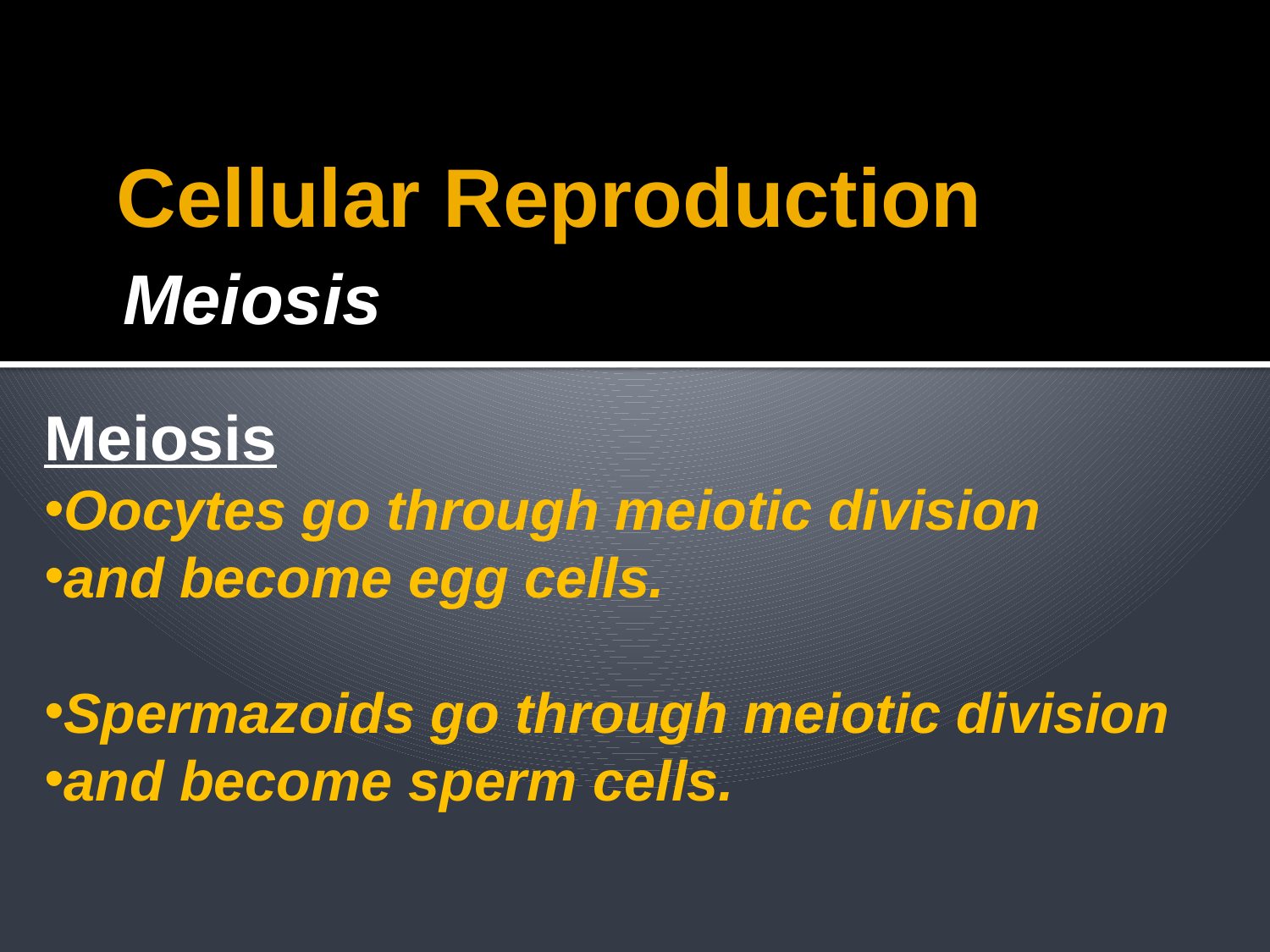

# Cellular Reproduction
Meiosis
Meiosis
Oocytes go through meiotic division
and become egg cells.

Spermazoids go through meiotic division
and become sperm cells.